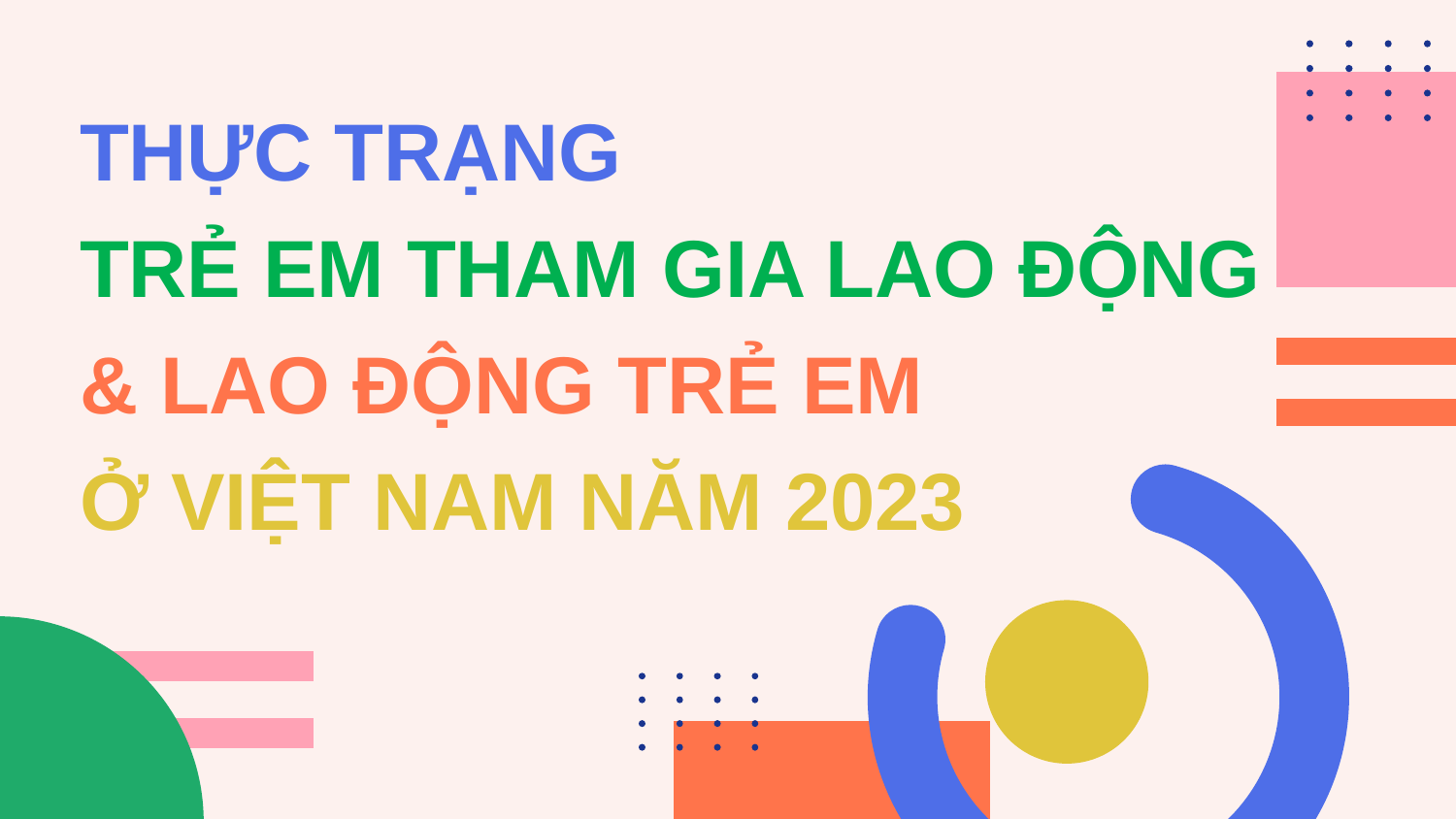

# THỰC TRẠNG TRẺ EM THAM GIA LAO ĐỘNG & LAO ĐỘNG TRẺ EM Ở VIỆT NAM NĂM 2023